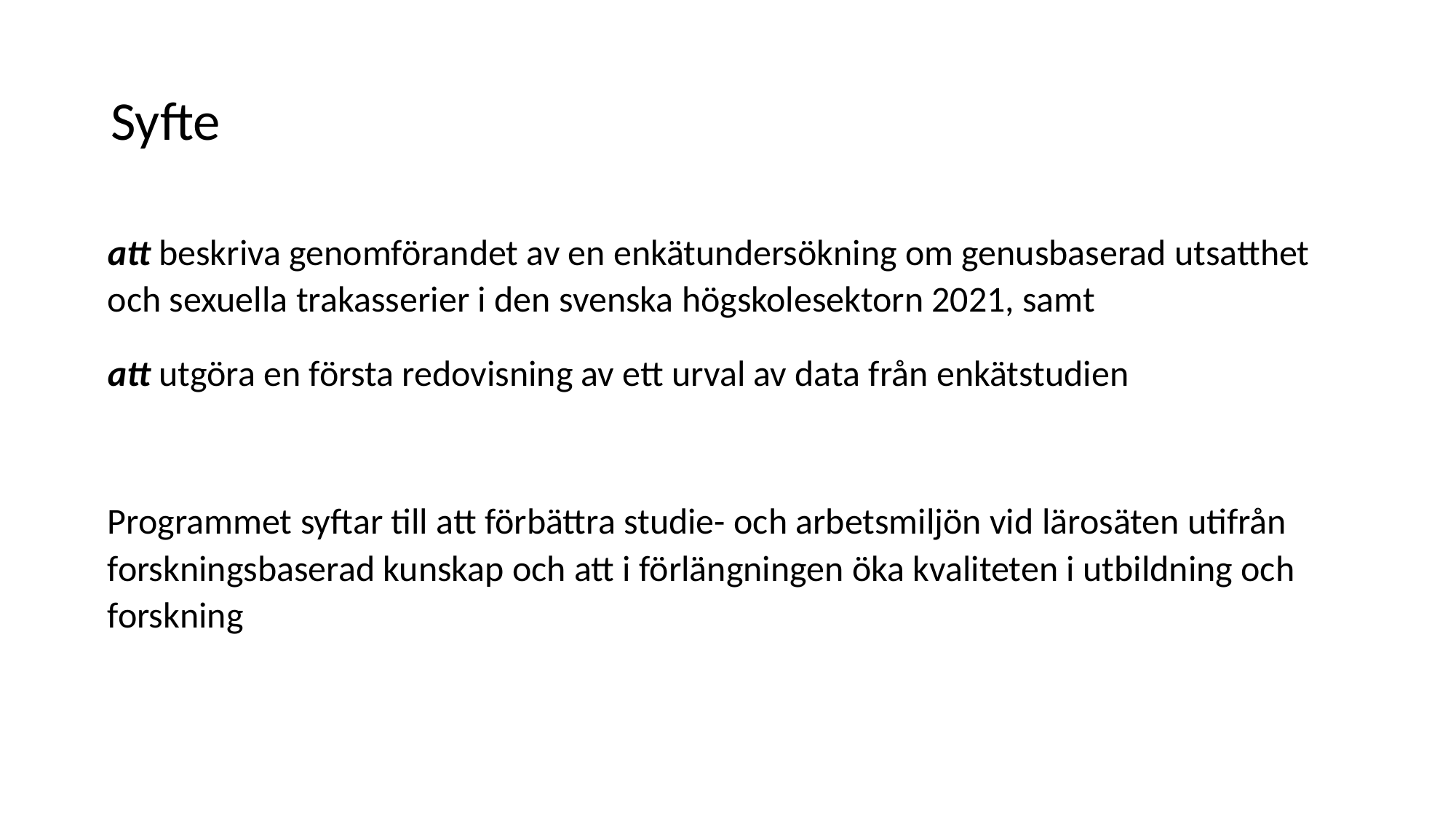

# Syfte

att beskriva genomförandet av en enkätundersökning om genusbaserad utsatthet och sexuella trakasserier i den svenska högskolesektorn 2021, samt
att utgöra en första redovisning av ett urval av data från enkätstudien

Programmet syftar till att förbättra studie- och arbetsmiljön vid lärosäten utifrån forskningsbaserad kunskap och att i förlängningen öka kvaliteten i utbildning och forskning